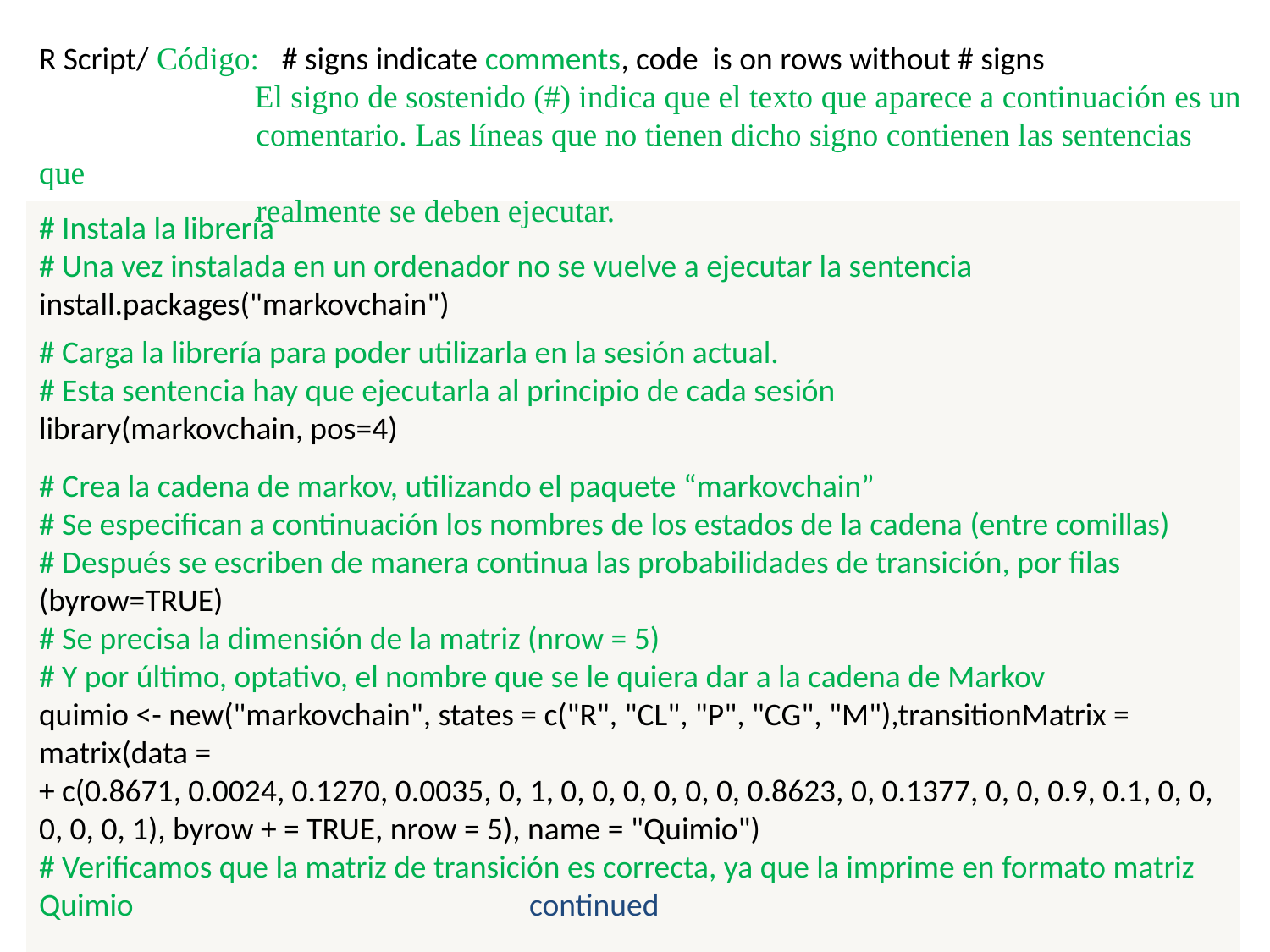

R Script/ Código:   # signs indicate comments, code  is on rows without # signs
	           El signo de sostenido (#) indica que el texto que aparece a continuación es un
                           comentario. Las líneas que no tienen dicho signo contienen las sentencias que
                           realmente se deben ejecutar.

# Instala la librería
# Una vez instalada en un ordenador no se vuelve a ejecutar la sentencia
install.packages("markovchain")

# Carga la librería para poder utilizarla en la sesión actual.
# Esta sentencia hay que ejecutarla al principio de cada sesión
library(markovchain, pos=4)

# Crea la cadena de markov, utilizando el paquete “markovchain”
# Se especifican a continuación los nombres de los estados de la cadena (entre comillas)
# Después se escriben de manera continua las probabilidades de transición, por filas (byrow=TRUE)
# Se precisa la dimensión de la matriz (nrow = 5)
# Y por último, optativo, el nombre que se le quiera dar a la cadena de Markov
quimio <- new("markovchain", states = c("R", "CL", "P", "CG", "M"),transitionMatrix = matrix(data =
+ c(0.8671, 0.0024, 0.1270, 0.0035, 0, 1, 0, 0, 0, 0, 0, 0, 0.8623, 0, 0.1377, 0, 0, 0.9, 0.1, 0, 0, 0, 0, 0, 1), byrow + = TRUE, nrow = 5), name = "Quimio")
# Verificamos que la matriz de transición es correcta, ya que la imprime en formato matriz
Quimio                                                       continued